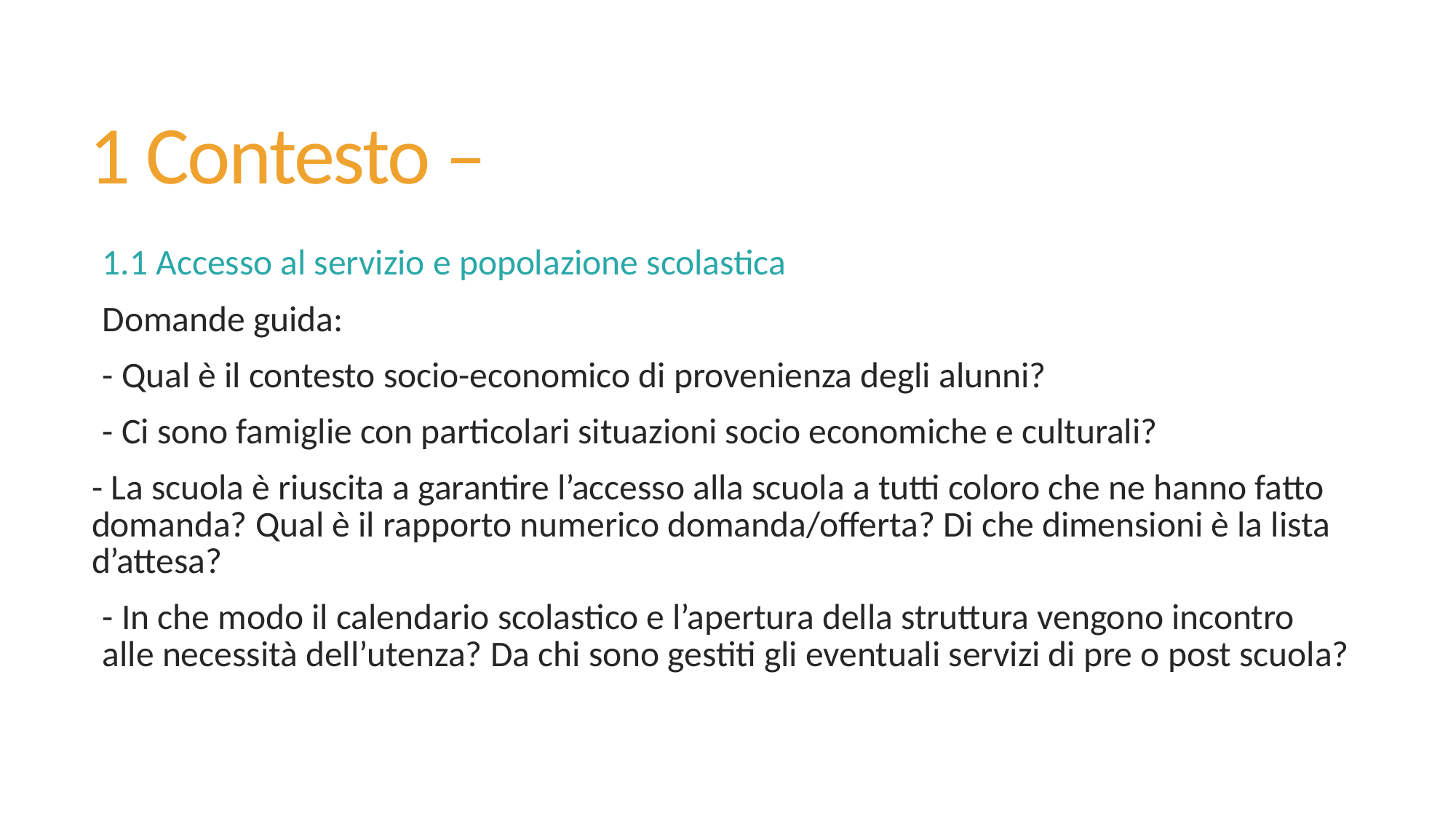

# 1 Contesto –
1.1 Accesso al servizio e popolazione scolastica
Domande guida:
- Qual è il contesto socio-economico di provenienza degli alunni?
- Ci sono famiglie con particolari situazioni socio economiche e culturali?
- La scuola è riuscita a garantire l’accesso alla scuola a tutti coloro che ne hanno fatto domanda? Qual è il rapporto numerico domanda/offerta? Di che dimensioni è la lista d’attesa?
- In che modo il calendario scolastico e l’apertura della struttura vengono incontro alle necessità dell’utenza? Da chi sono gestiti gli eventuali servizi di pre o post scuola?